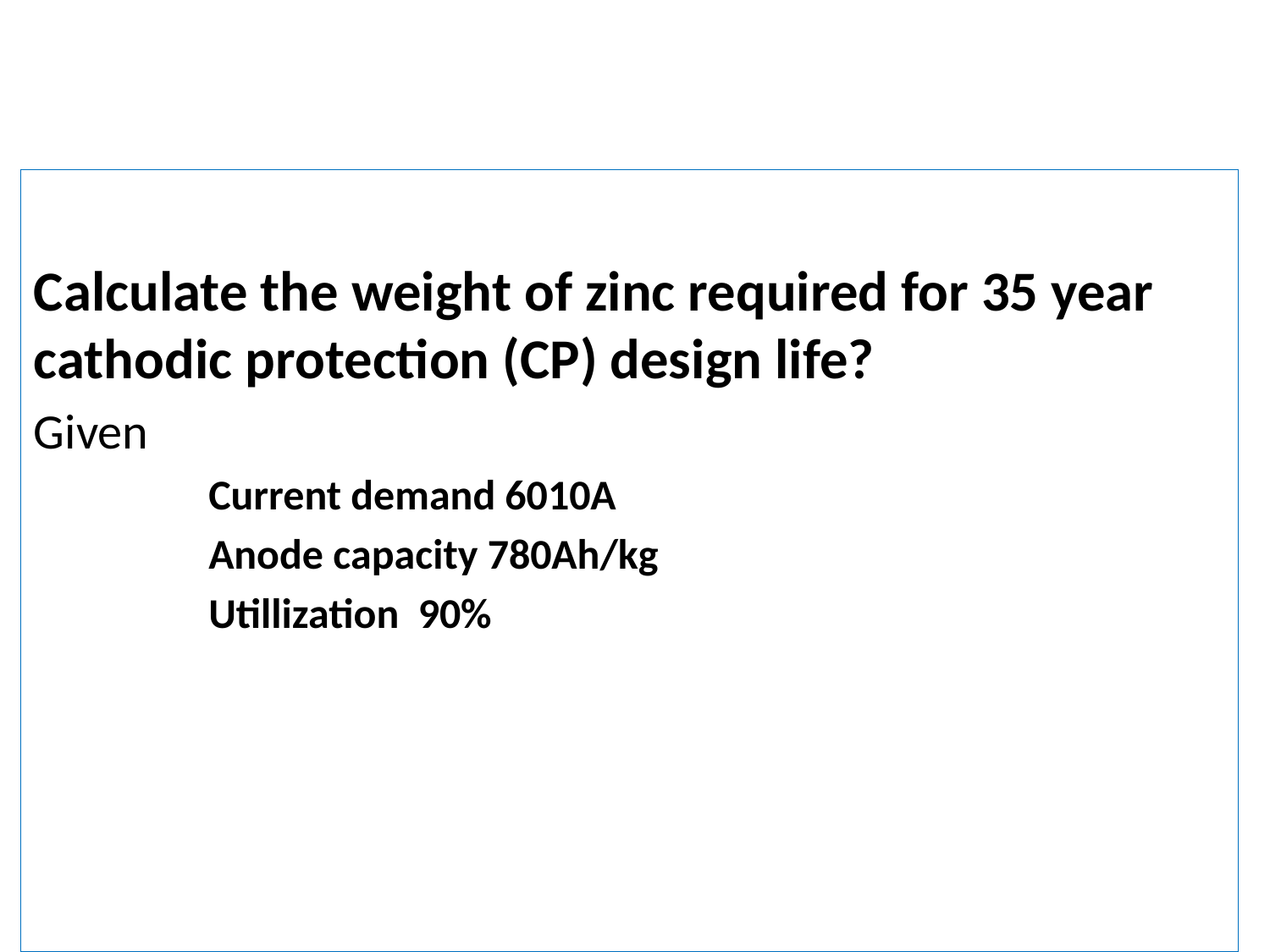

#

Calculate the weight of zinc required for 35 year cathodic protection (CP) design life?
Given
Current demand 6010A
Anode capacity 780Ah/kg
Utillization  90%